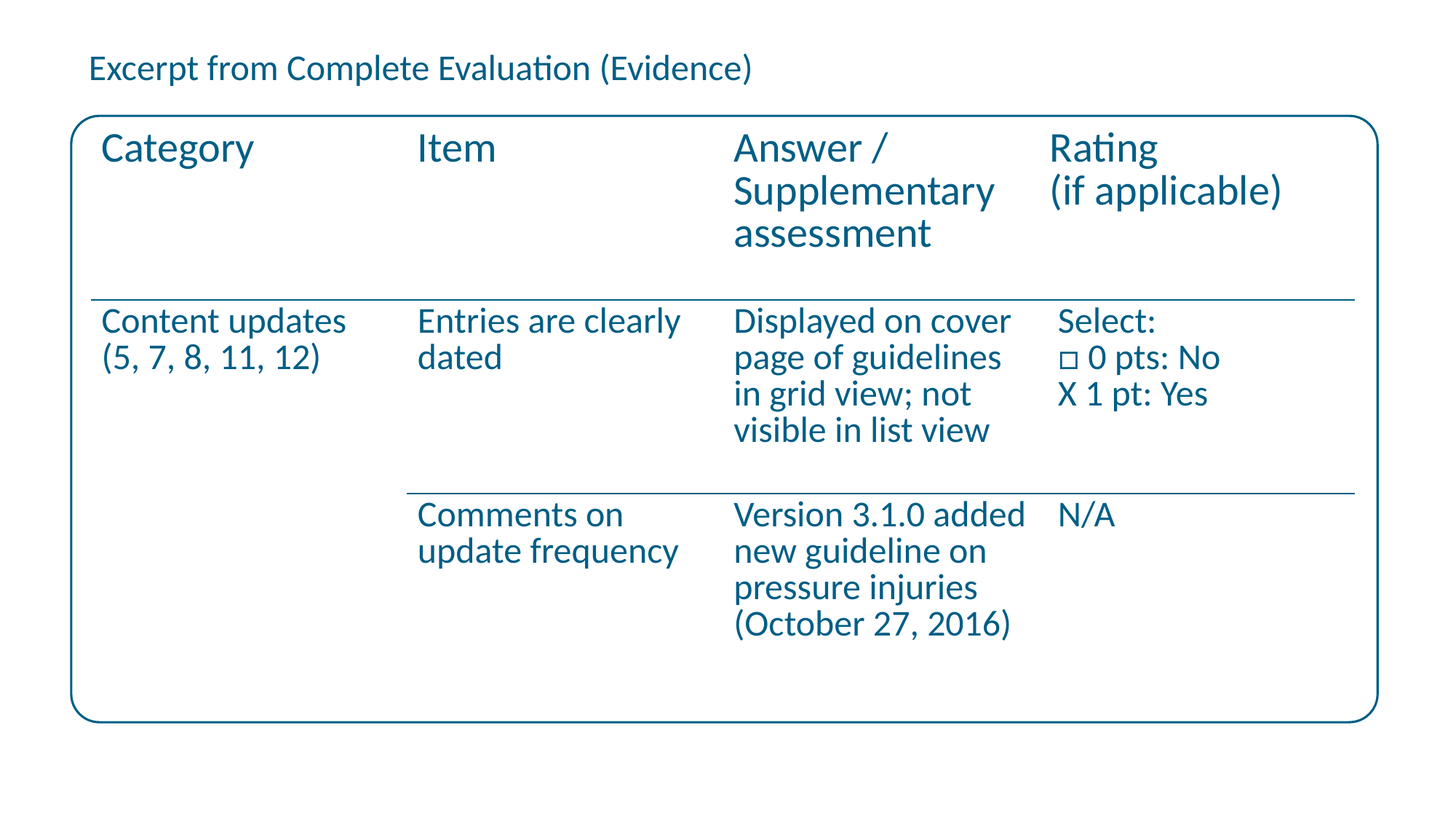

Excerpt from Complete Evaluation (Evidence)
| Category | Item | Answer / Supplementary assessment | Rating (if applicable) |
| --- | --- | --- | --- |
| Content updates (5, 7, 8, 11, 12) | Entries are clearly dated | Displayed on cover page of guidelines in grid view; not visible in list view | Select: □ 0 pts: No X 1 pt: Yes |
|  | Comments on update frequency | Version 3.1.0 added new guideline on pressure injuries (October 27, 2016) | N/A |